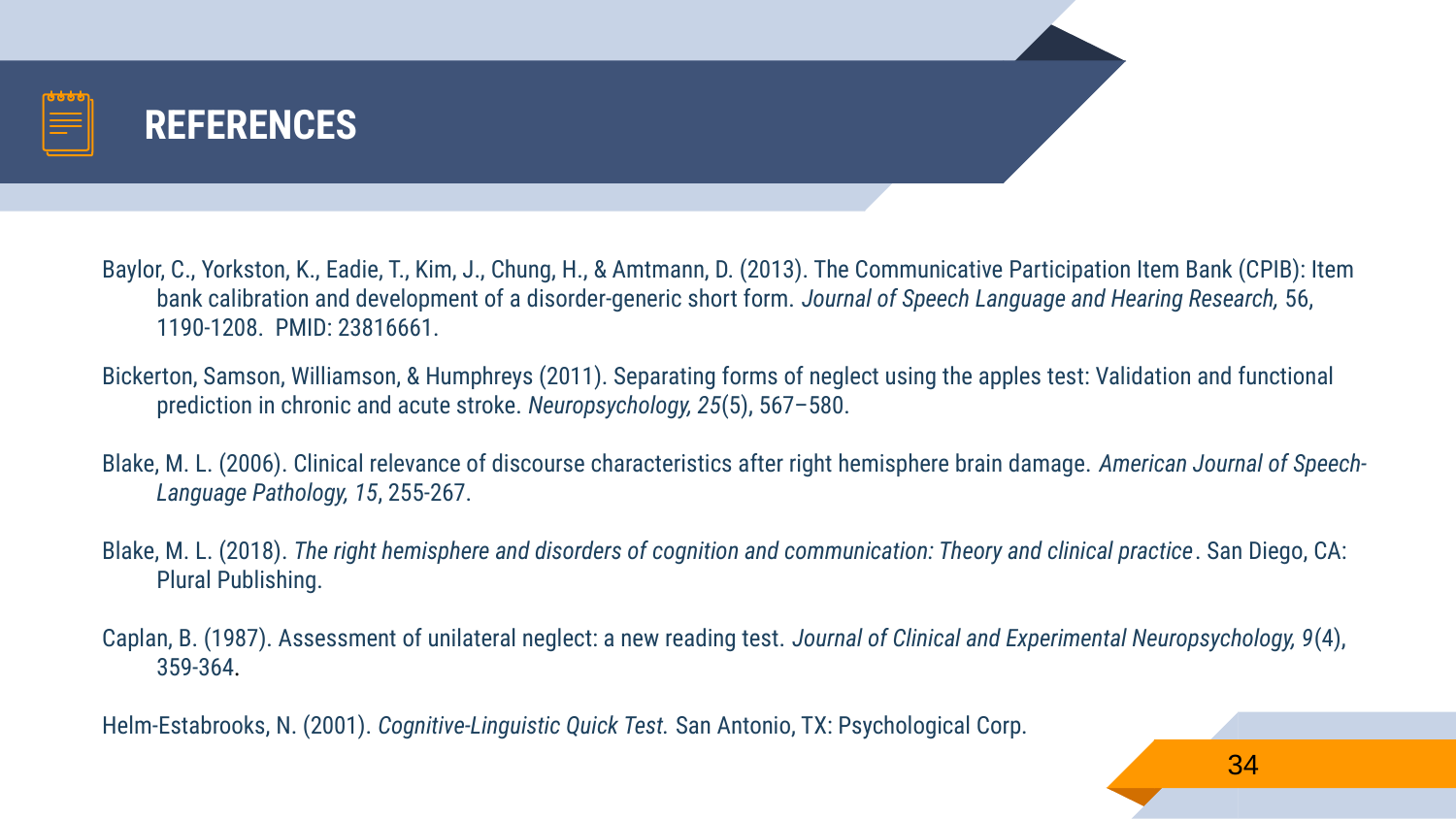

# REFERENCES

Baylor, C., Yorkston, K., Eadie, T., Kim, J., Chung, H., & Amtmann, D. (2013). The Communicative Participation Item Bank (CPIB): Item bank calibration and development of a disorder-generic short form. Journal of Speech Language and Hearing Research, 56, 1190-1208.  PMID: 23816661.
Bickerton, Samson, Williamson, & Humphreys (2011). Separating forms of neglect using the apples test: Validation and functional prediction in chronic and acute stroke. Neuropsychology, 25(5), 567–580.

Blake, M. L. (2006). Clinical relevance of discourse characteristics after right hemisphere brain damage. American Journal of Speech-Language Pathology, 15, 255-267.

Blake, M. L. (2018). The right hemisphere and disorders of cognition and communication: Theory and clinical practice. San Diego, CA: Plural Publishing.

Caplan, B. (1987). Assessment of unilateral neglect: a new reading test. Journal of Clinical and Experimental Neuropsychology, 9(4), 359-364.

Helm-Estabrooks, N. (2001). Cognitive-Linguistic Quick Test. San Antonio, TX: Psychological Corp.

34